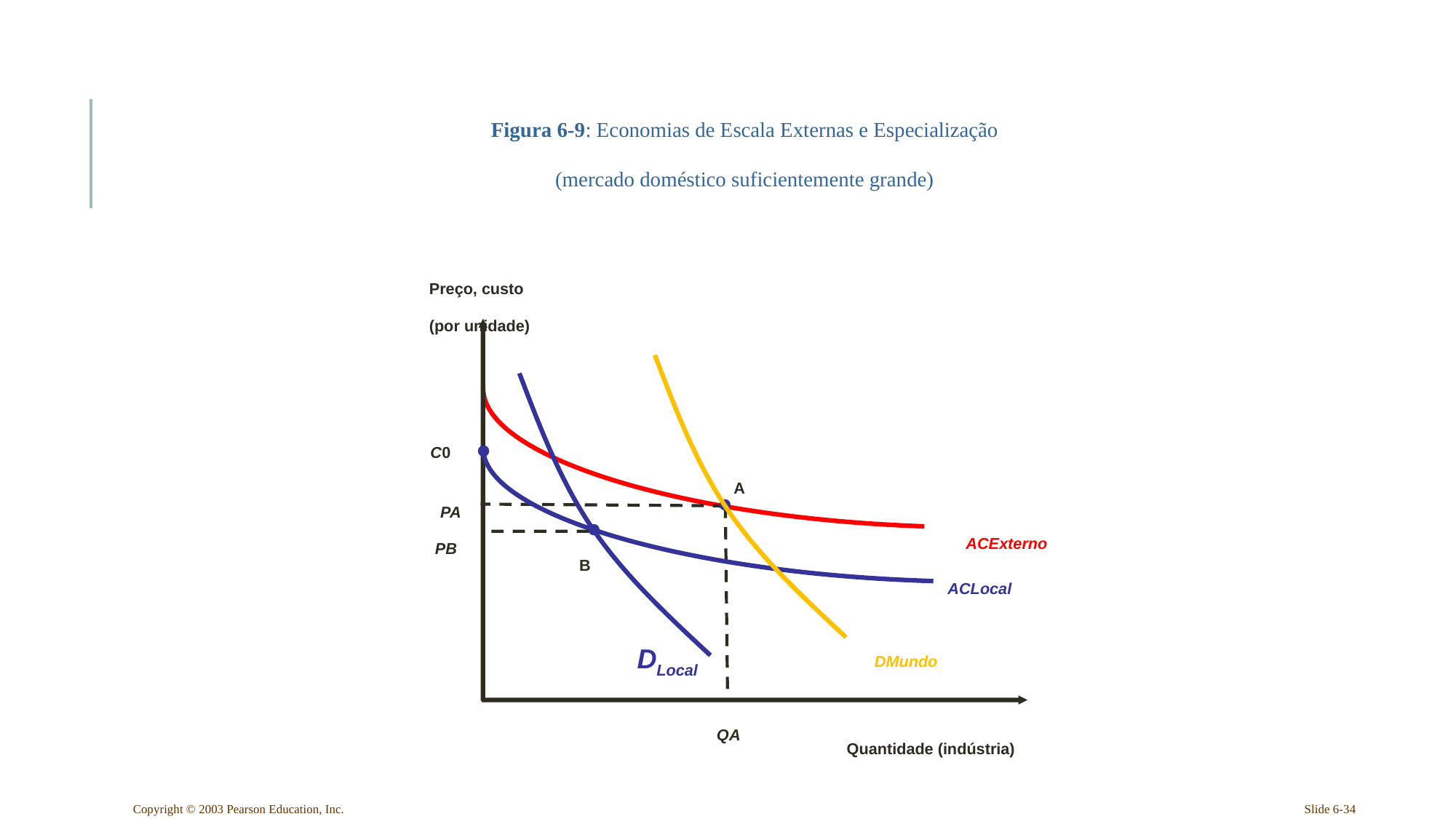

Figura 6-9: Economias de Escala Externas e Especialização
(mercado doméstico suficientemente grande)
Preço, custo
(por unidade)

DMundo

C0

A

PA

ACExterno
PB

B
ACLocal
DLocal

QA
Quantidade (indústria)

Copyright © 2003 Pearson Education, Inc.

Slide 6-34